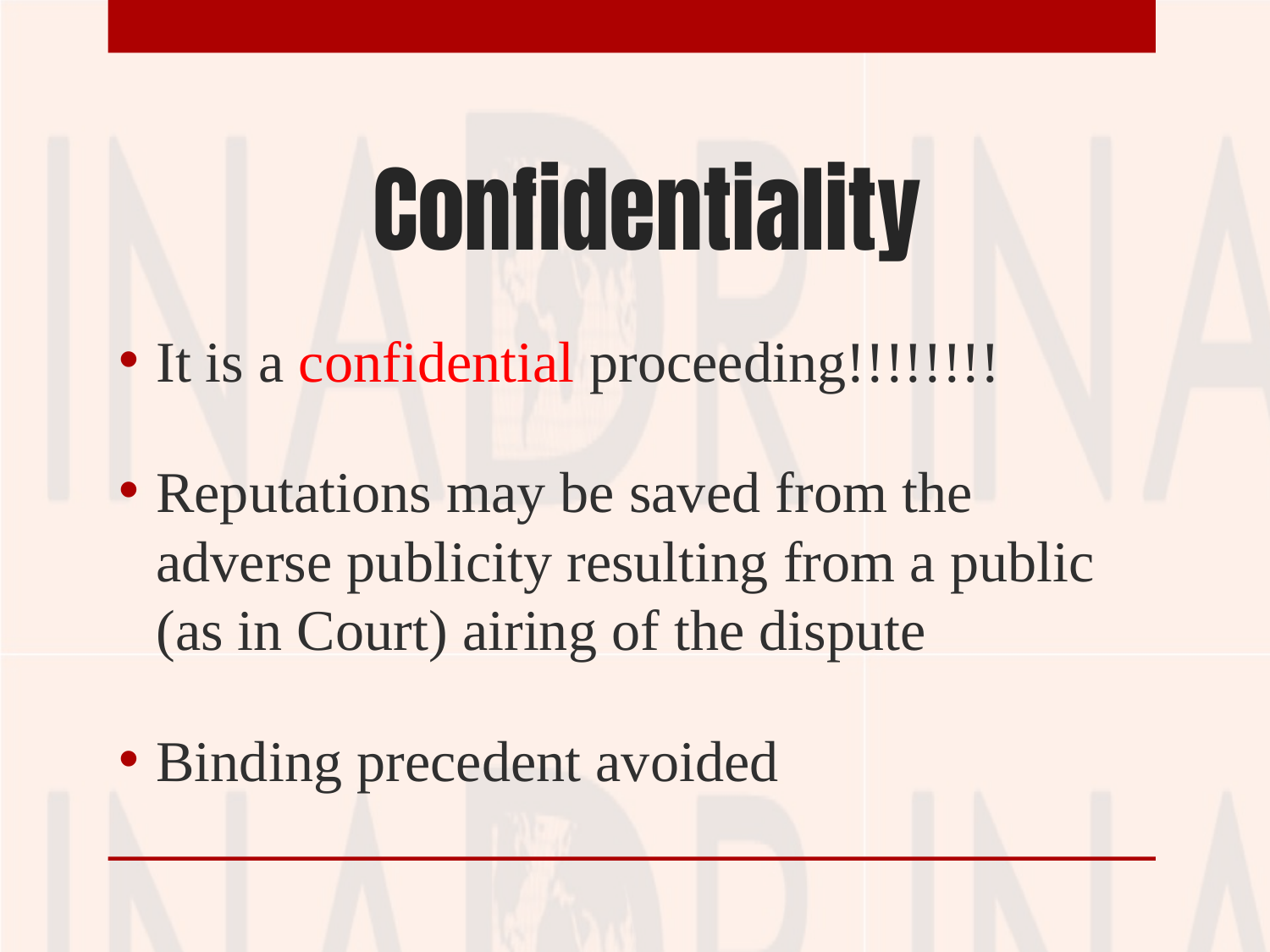

# Confidentiality
It is a confidential proceeding!!!!!!!!

Reputations may be saved from the adverse publicity resulting from a public (as in Court) airing of the dispute

Binding precedent avoided